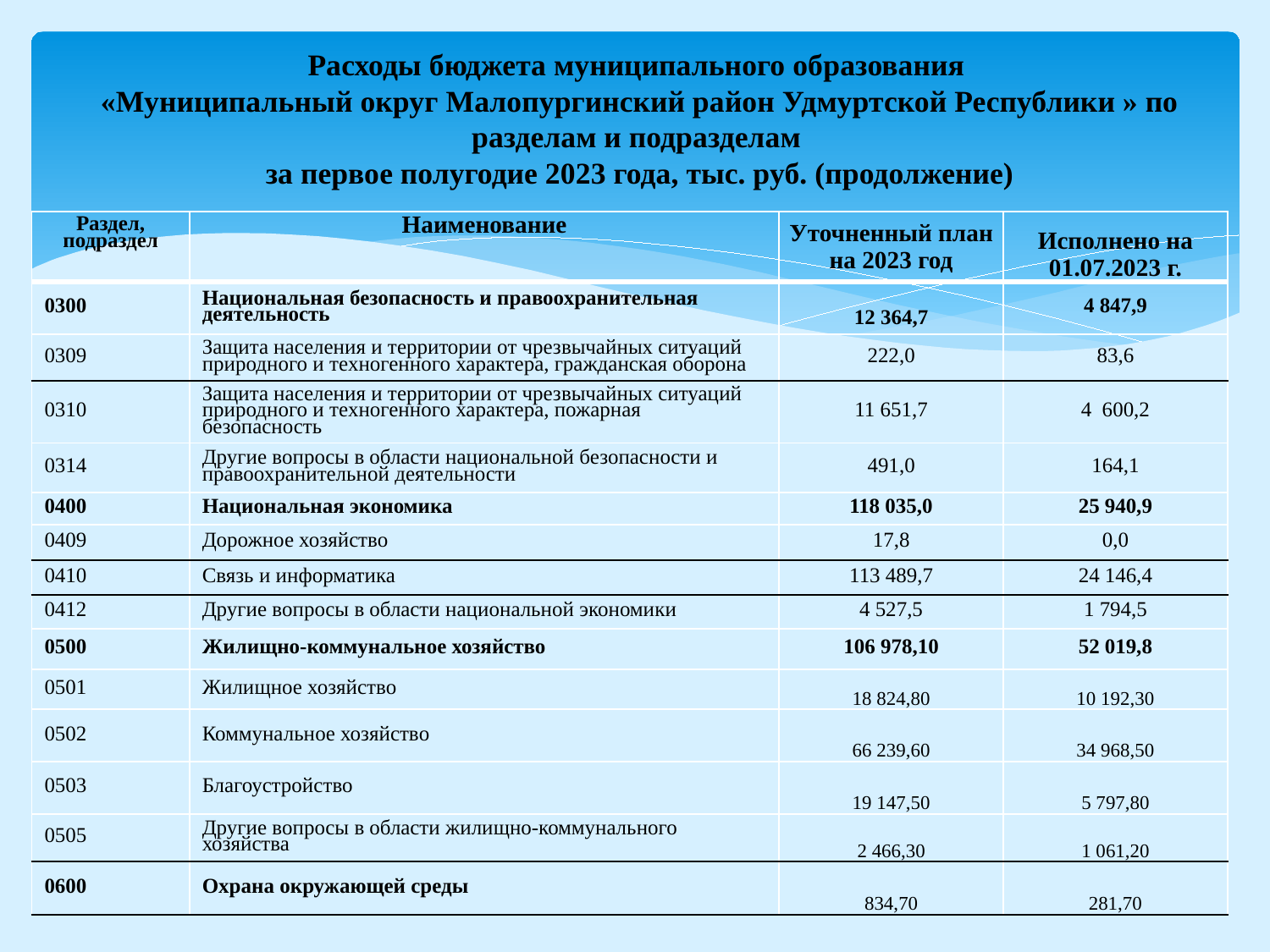

# Расходы бюджета муниципального образования «Муниципальный округ Малопургинский район Удмуртской Республики » по разделам и подразделам за первое полугодие 2023 года, тыс. руб. (продолжение)
| Раздел, подраздел | Наименование | Уточненный план на 2023 год | Исполнено на 01.07.2023 г. |
| --- | --- | --- | --- |
| 0300 | Национальная безопасность и правоохранительная деятельность | 12 364,7 | 4 847,9 |
| 0309 | Защита населения и территории от чрезвычайных ситуаций природного и техногенного характера, гражданская оборона | 222,0 | 83,6 |
| 0310 | Защита населения и территории от чрезвычайных ситуаций природного и техногенного характера, пожарная безопасность | 11 651,7 | 4 600,2 |
| 0314 | Другие вопросы в области национальной безопасности и правоохранительной деятельности | 491,0 | 164,1 |
| 0400 | Национальная экономика | 118 035,0 | 25 940,9 |
| 0409 | Дорожное хозяйство | 17,8 | 0,0 |
| 0410 | Связь и информатика | 113 489,7 | 24 146,4 |
| 0412 | Другие вопросы в области национальной экономики | 4 527,5 | 1 794,5 |
| 0500 | Жилищно-коммунальное хозяйство | 106 978,10 | 52 019,8 |
| 0501 | Жилищное хозяйство | 18 824,80 | 10 192,30 |
| 0502 | Коммунальное хозяйство | 66 239,60 | 34 968,50 |
| 0503 | Благоустройство | 19 147,50 | 5 797,80 |
| 0505 | Другие вопросы в области жилищно-коммунального хозяйства | 2 466,30 | 1 061,20 |
| 0600 | Охрана окружающей среды | 834,70 | 281,70 |